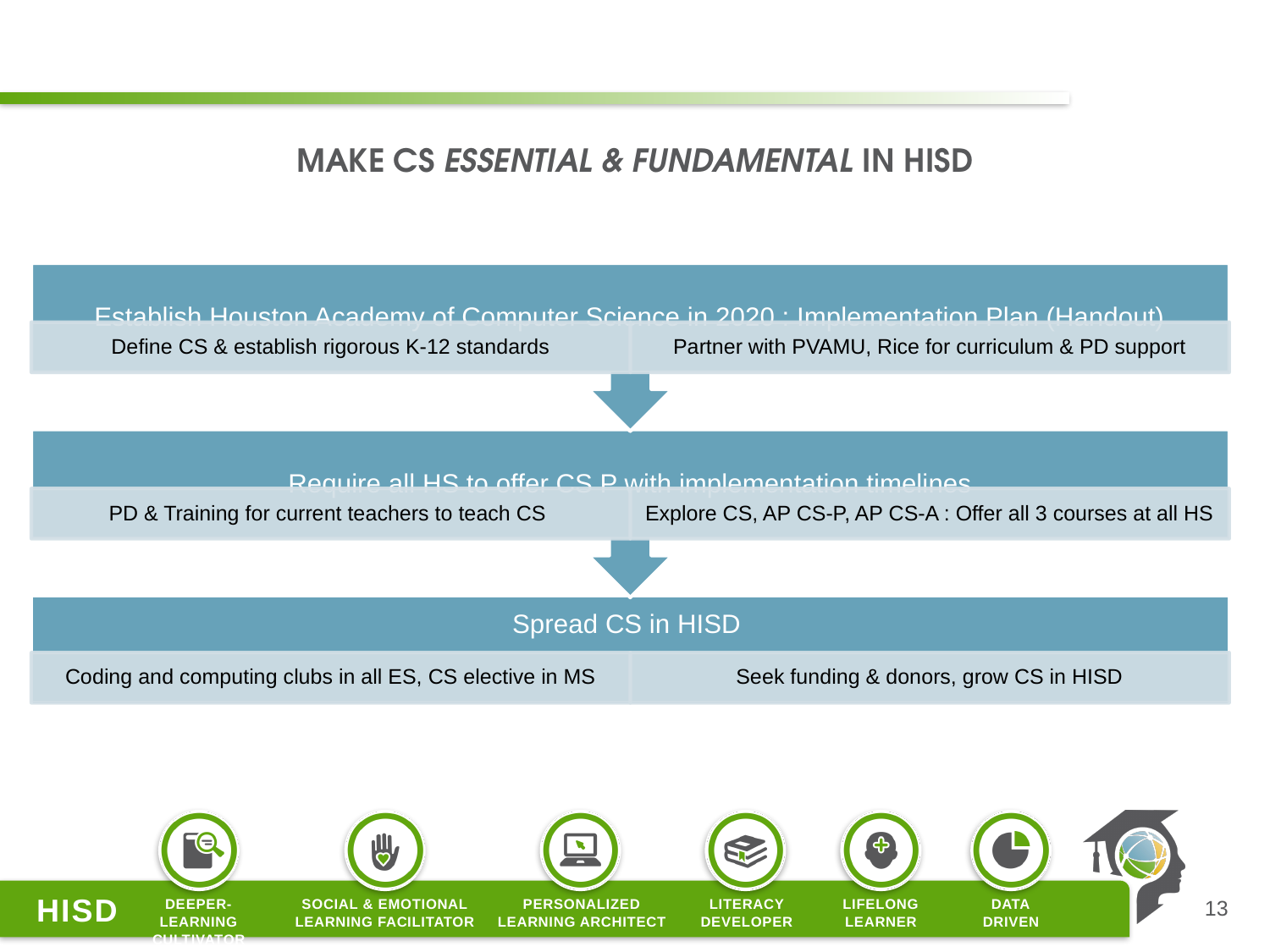

# make CS Essential & Fundamental IN HISD
Spread CS in HISD
Coding and computing clubs in all ES, CS elective in MS
Seek funding & donors, grow CS in HISD
Require all HS to offer CS P with implementation timelines
PD & Training for current teachers to teach CS
Explore CS, AP CS-P, AP CS-A : Offer all 3 courses at all HS
Establish Houston Academy of Computer Science in 2020 : Implementation Plan (Handout)
Define CS & establish rigorous K-12 standards
Partner with PVAMU, Rice for curriculum & PD support
13